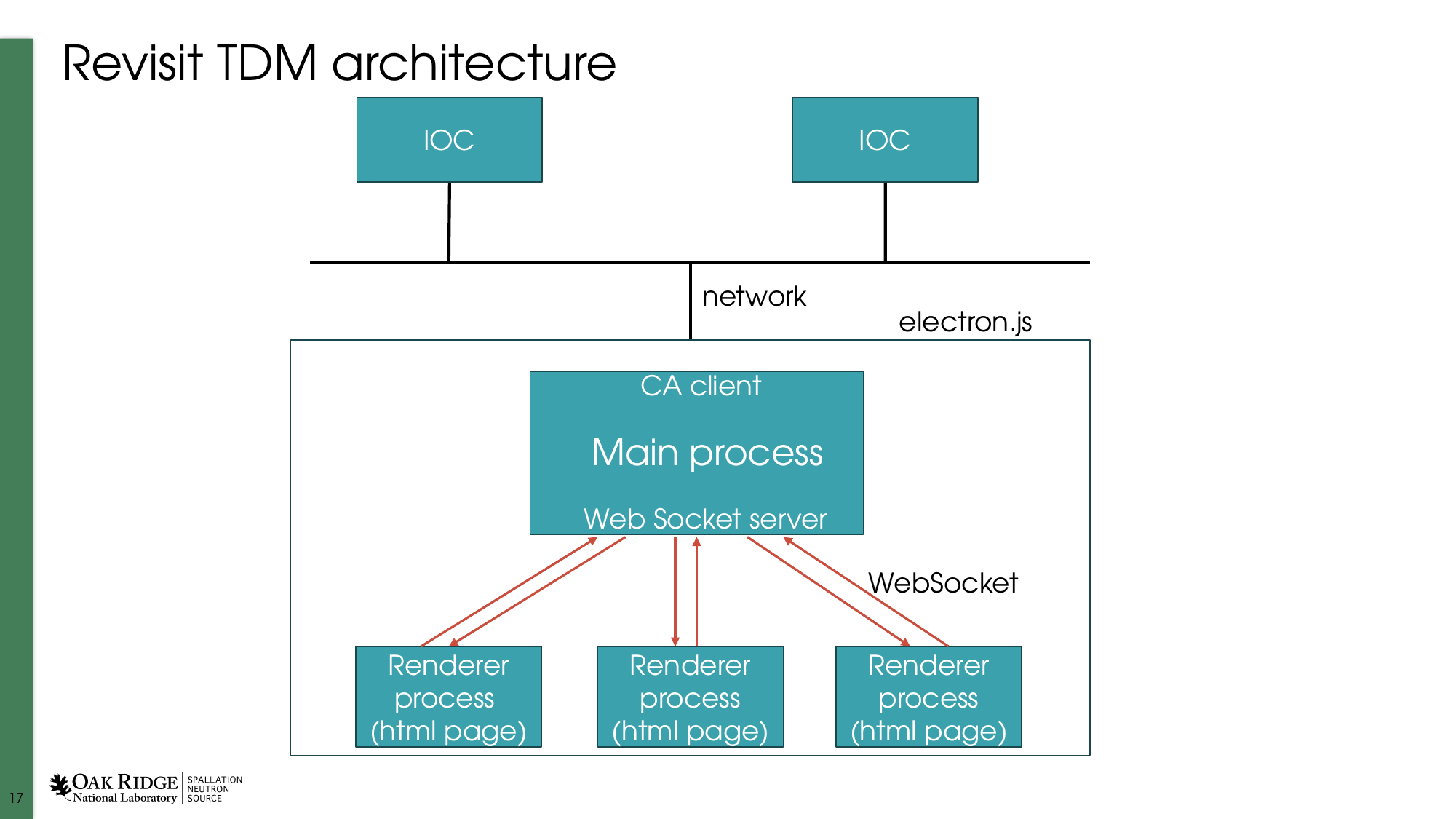

# Revisit TDM architecture
IOC
IOC
network
electron.js

CA client

Main process
Web Socket server
WebSocket
Renderer process
(html page)
Renderer process
(html page)
Renderer process
(html page)